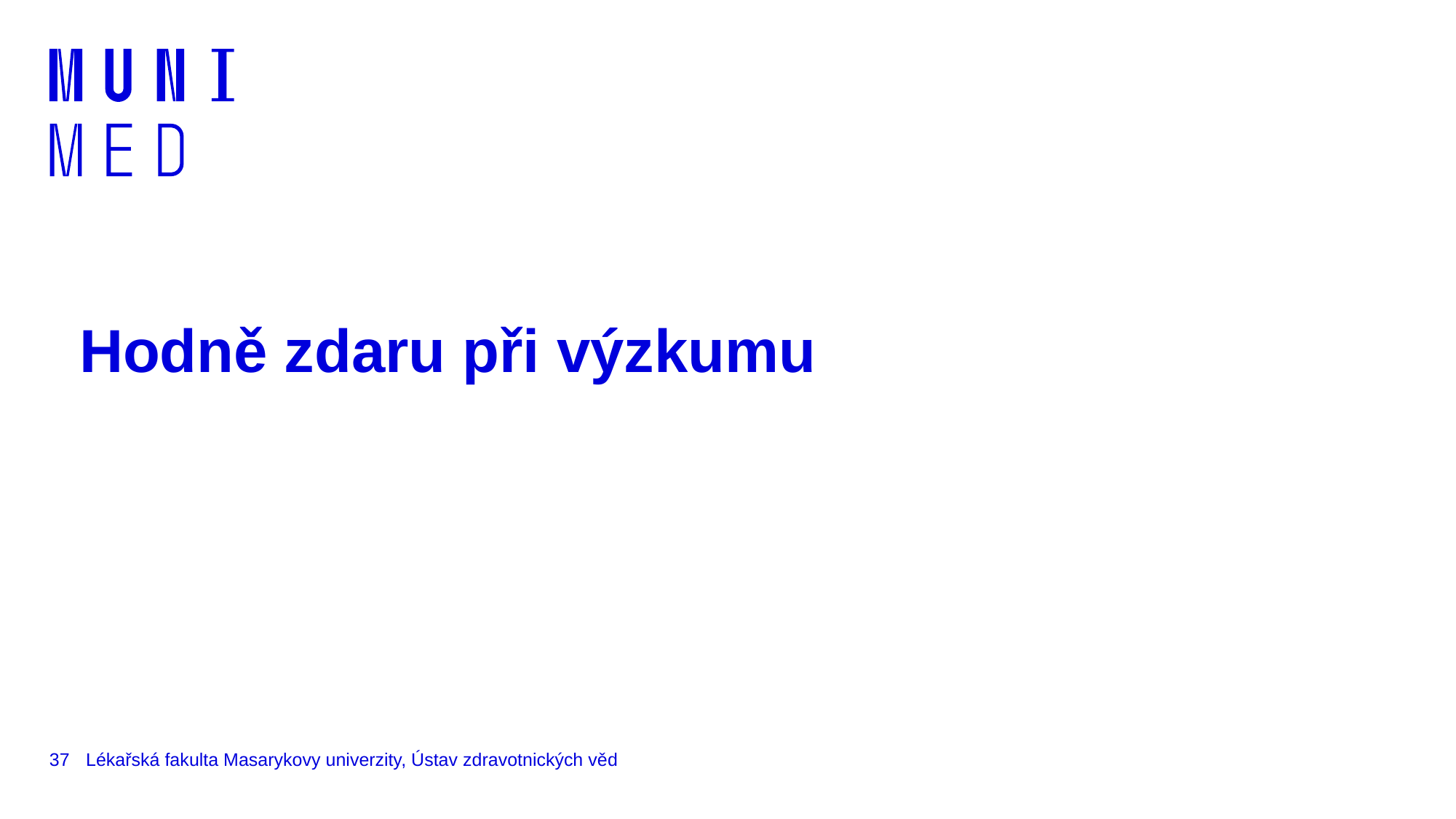

# Hodně zdaru při výzkumu
37
Lékařská fakulta Masarykovy univerzity, Ústav zdravotnických věd